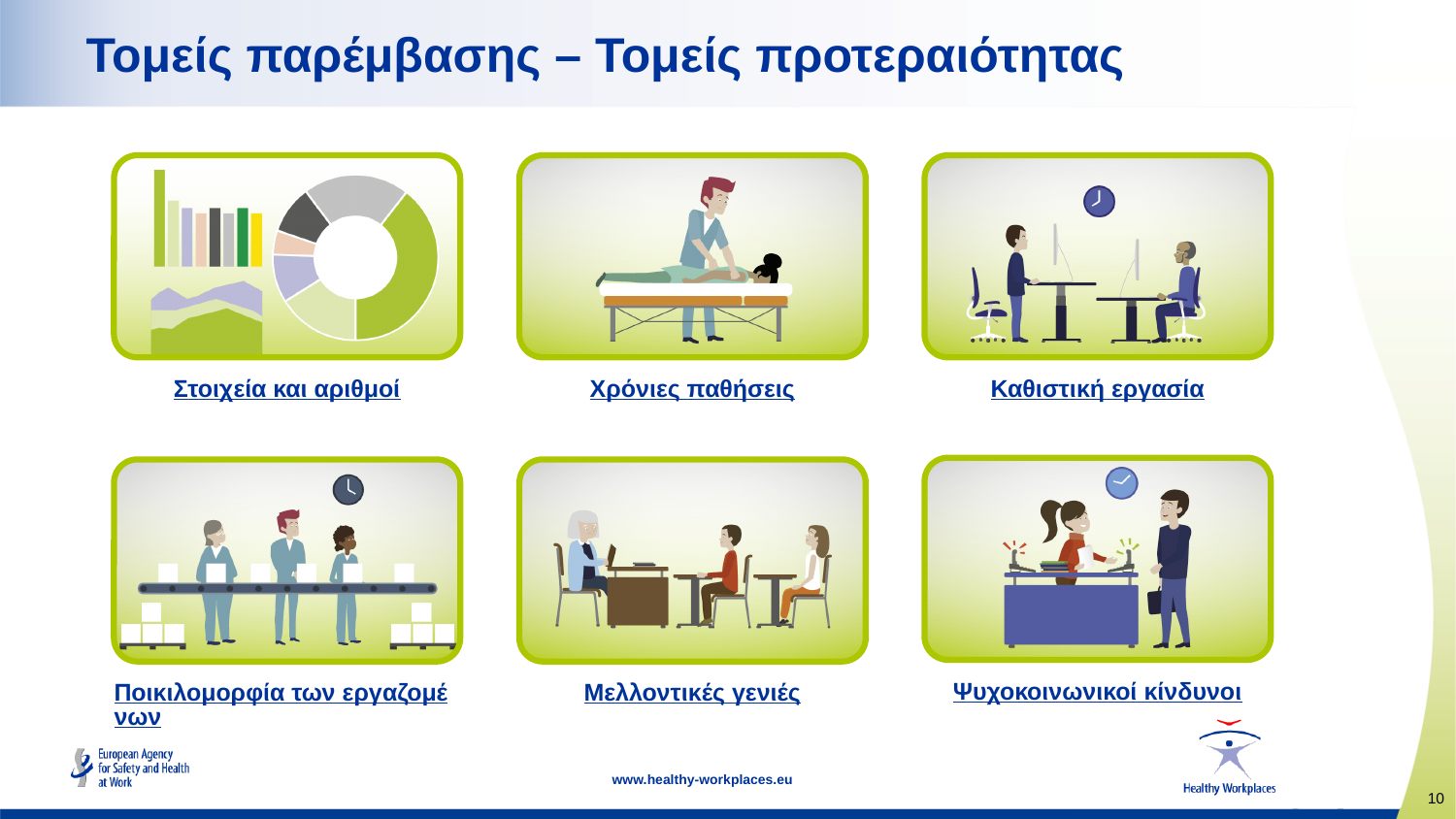

# Τομείς παρέμβασης – Τομείς προτεραιότητας

Στοιχεία και αριθμοί

Χρόνιες παθήσεις

Καθιστική εργασία

Ψυχοκοινωνικοί κίνδυνοι

Ποικιλομορφία των εργαζομένων

Μελλοντικές γενιές